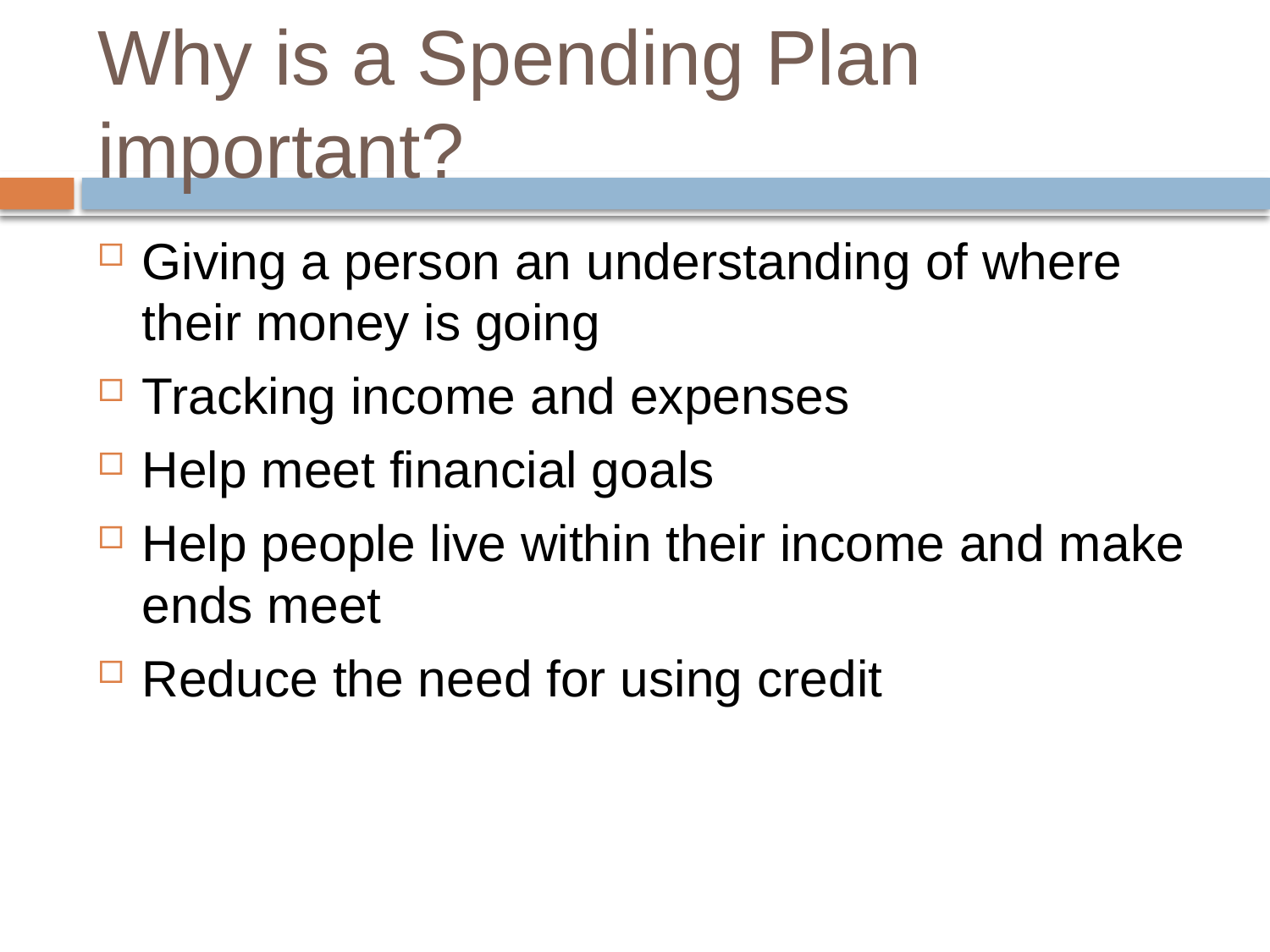

# Why is a Spending Plan important?
Giving a person an understanding of where their money is going
Tracking income and expenses
Help meet financial goals
Help people live within their income and make ends meet
Reduce the need for using credit